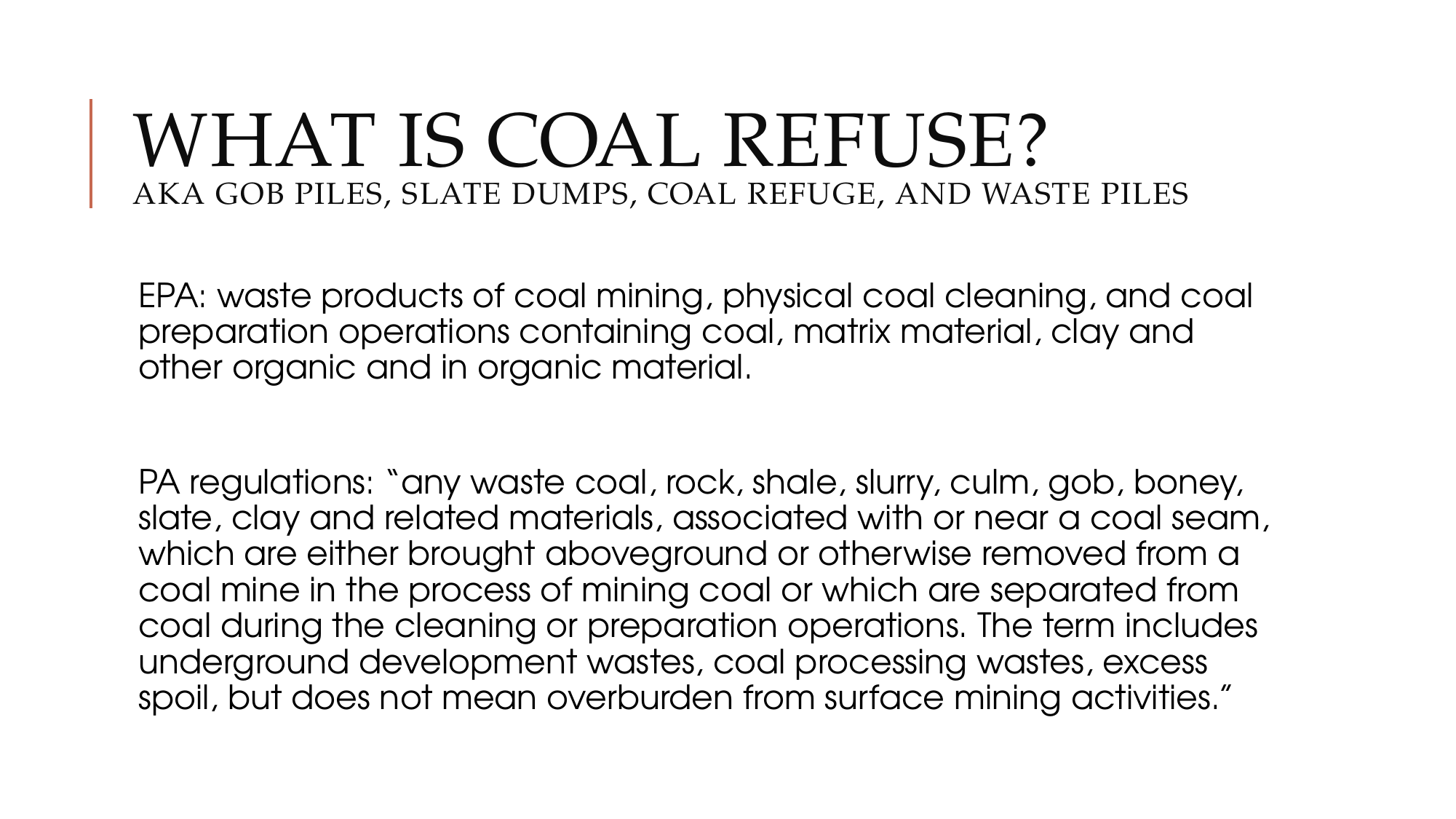

# What is coal refuse? aka Gob piles, slate dumps, coal refuge, and waste piles
EPA: waste products of coal mining, physical coal cleaning, and coal preparation operations containing coal, matrix material, clay and other organic and in organic material.

PA regulations: “any waste coal, rock, shale, slurry, culm, gob, boney, slate, clay and related materials, associated with or near a coal seam, which are either brought aboveground or otherwise removed from a coal mine in the process of mining coal or which are separated from coal during the cleaning or preparation operations. The term includes underground development wastes, coal processing wastes, excess spoil, but does not mean overburden from surface mining activities.”